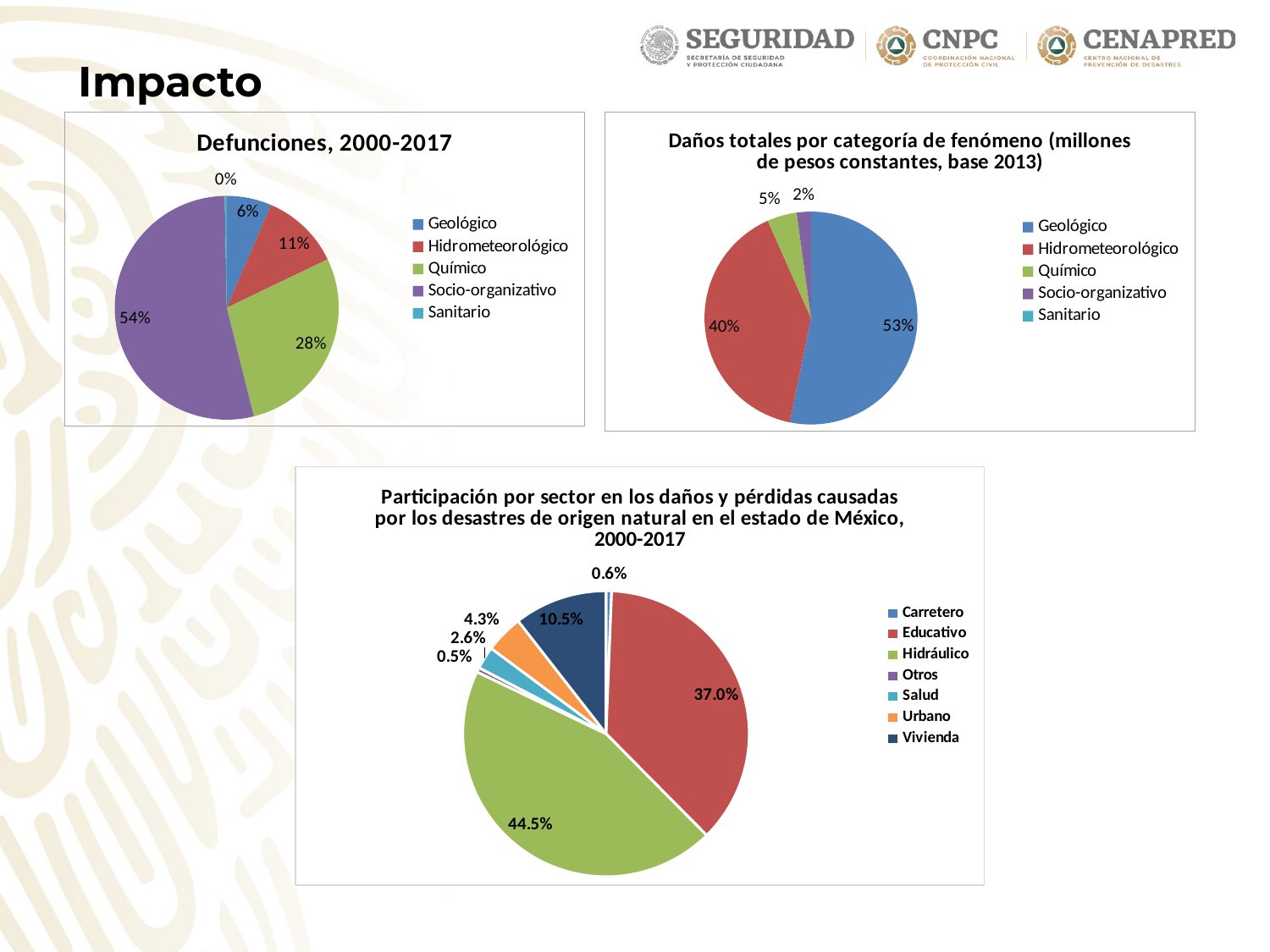

Impacto

### Chart: Defunciones, 2000-2017

| Category |  |
|---|---|
| Geológico | 0.06484149855907781 |
| Hidrometeorológico | 0.1138328530259366 |
| Químico | 0.2824207492795389 |
| Socio-organizativo | 0.5360230547550432 |
| Sanitario | 0.002881844380403458 |

### Chart: Daños totales por categoría de fenómeno (millones de pesos constantes, base 2013)

| Category |  |
|---|---|
| Geológico | 0.531898280581453 |
| Hidrometeorológico | 0.4014803235311107 |
| Químico | 0.04508995375569272 |
| Socio-organizativo | 0.021531442131743777 |
| Sanitario | 0.0 |

### Chart: Participación por sector en los daños y pérdidas causadas por los desastres de origen natural en el estado de México, 2000-2017

| Category | Participación por sector en los daños y pérdidas causadas por los desastres de origen natural y antrópico en el estado de México, 2000-2017 |
|---|---|
| Carretero | 0.006257038638097858 |
| Educativo | 0.3696628387063052 |
| Hidráulico | 0.4452481517710471 |
| Otros | 0.005207892958710398 |
| Salud | 0.02551566189209913 |
| Urbano | 0.042885349577178614 |
| Vivienda | 0.10522306645656167 |